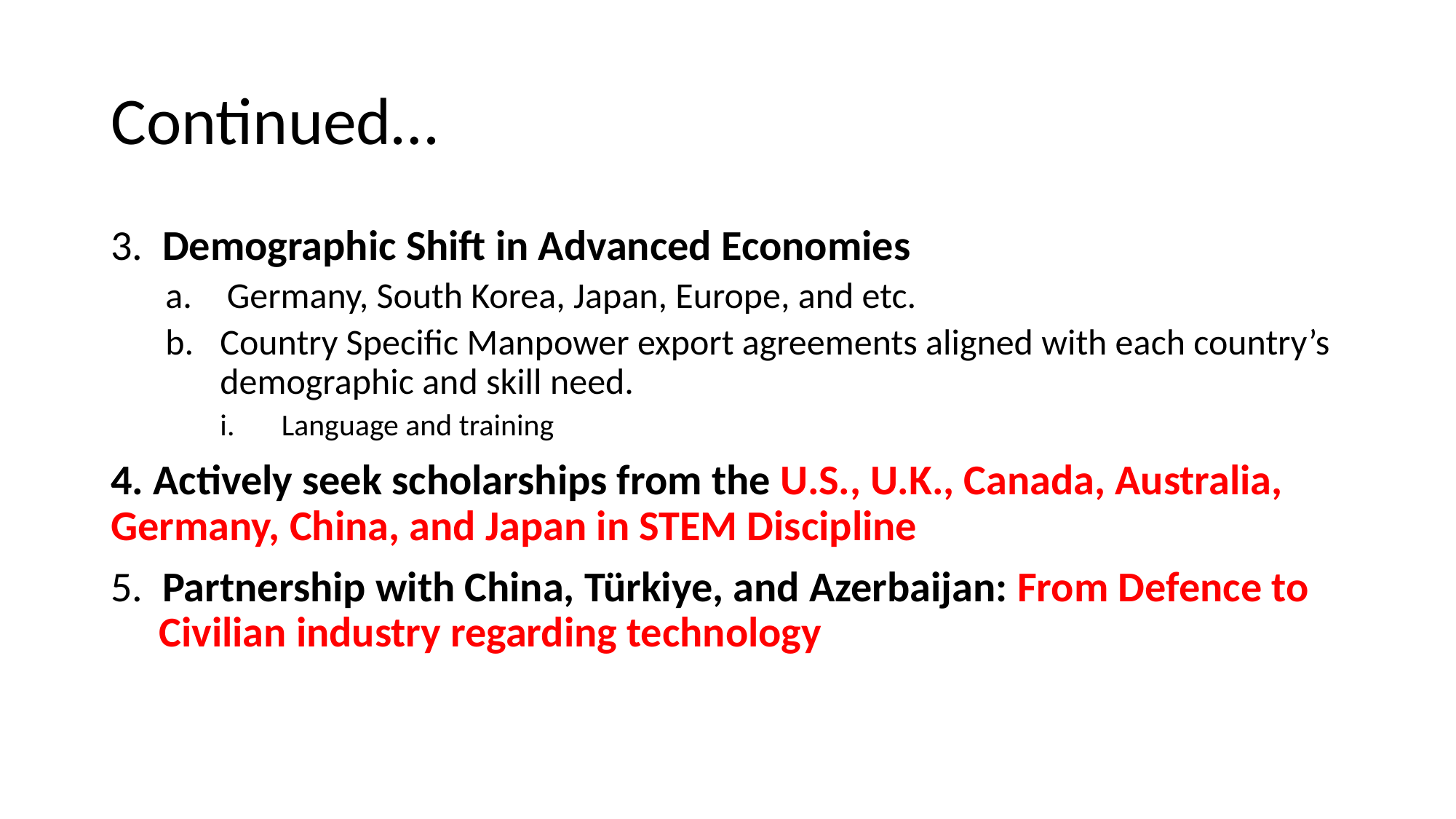

# Continued…
3.  Demographic Shift in Advanced Economies
Germany, South Korea, Japan, Europe, and etc.
Country Specific Manpower export agreements aligned with each country’s demographic and skill need.
Language and training
4. Actively seek scholarships from the U.S., U.K., Canada, Australia,    Germany, China, and Japan in STEM Discipline
5.  Partnership with China, Türkiye, and Azerbaijan: From Defence to         Civilian industry regarding technology